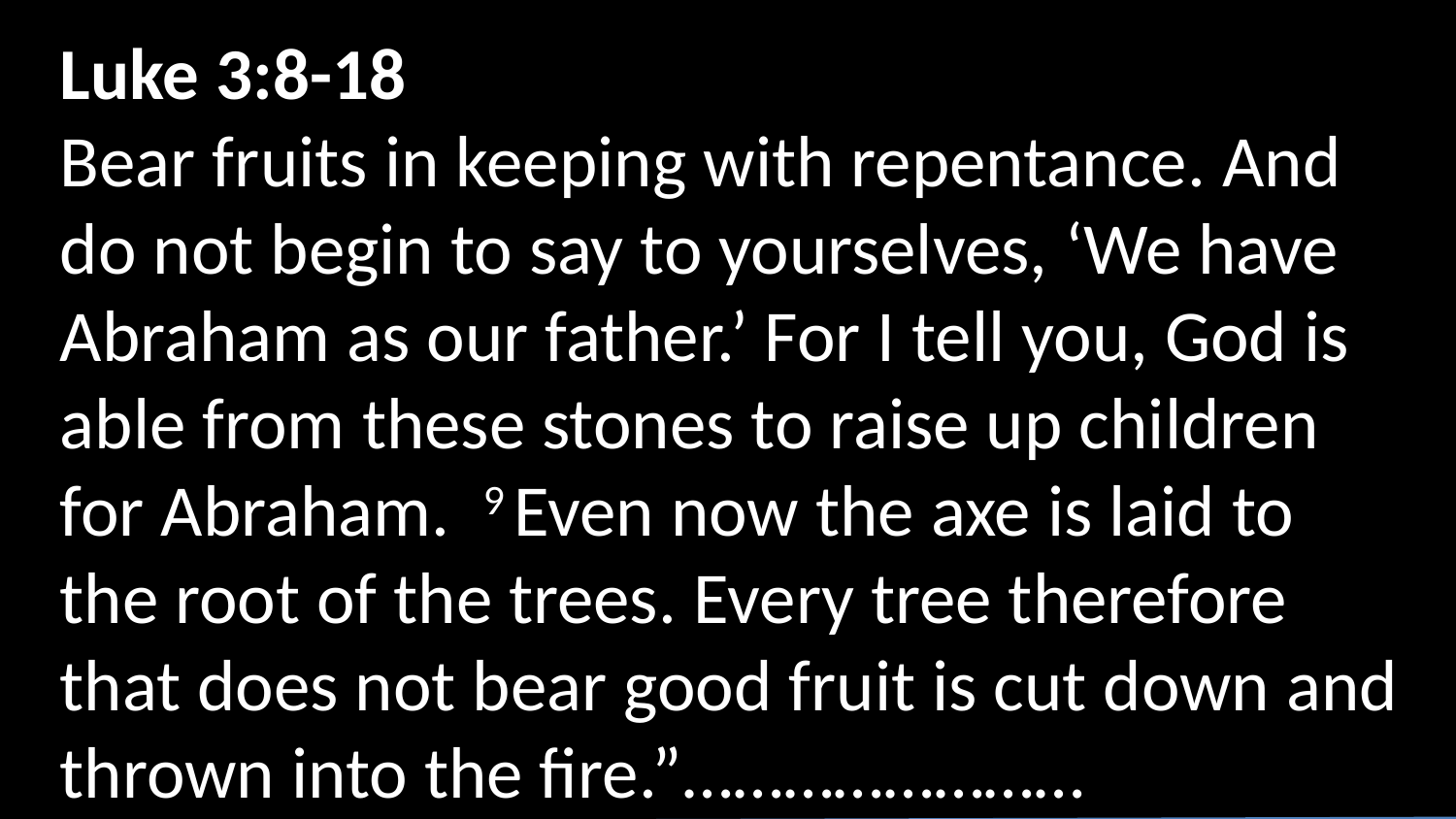

Luke 3:8-18
Bear fruits in keeping with repentance. And do not begin to say to yourselves, ‘We have Abraham as our father.’ For I tell you, God is able from these stones to raise up children for Abraham.  9 Even now the axe is laid to the root of the trees. Every tree therefore that does not bear good fruit is cut down and thrown into the fire.”……………………